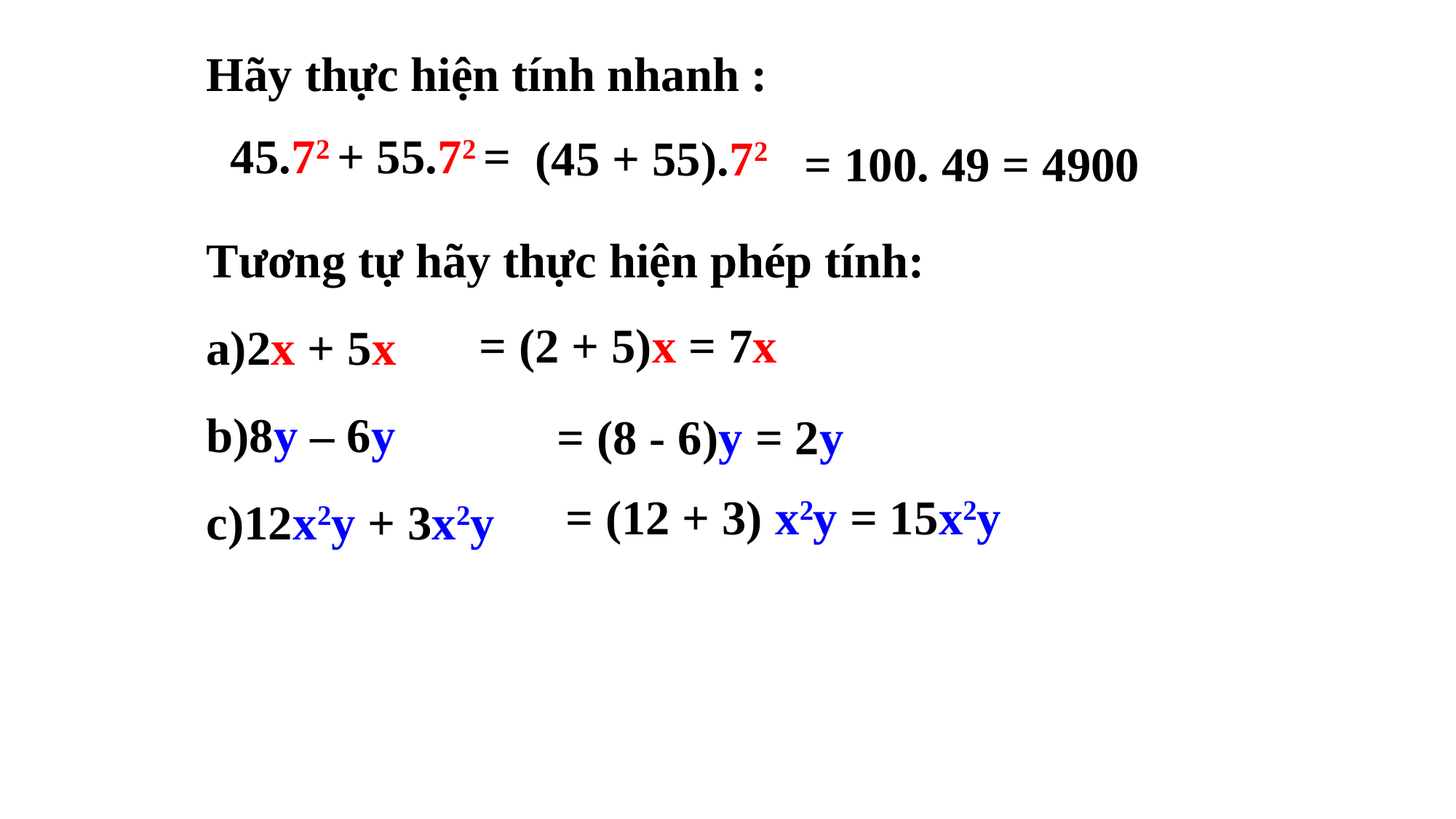

Hãy thực hiện tính nhanh :
  45.72 + 55.72 =
(45 + 55).72
= 100. 49 = 4900
Tương tự hãy thực hiện phép tính:
2x + 5x
8y – 6y
12x2y + 3x2y
= (2 + 5)x = 7x
= (8 - 6)y = 2y
= (12 + 3) x2y = 15x2y